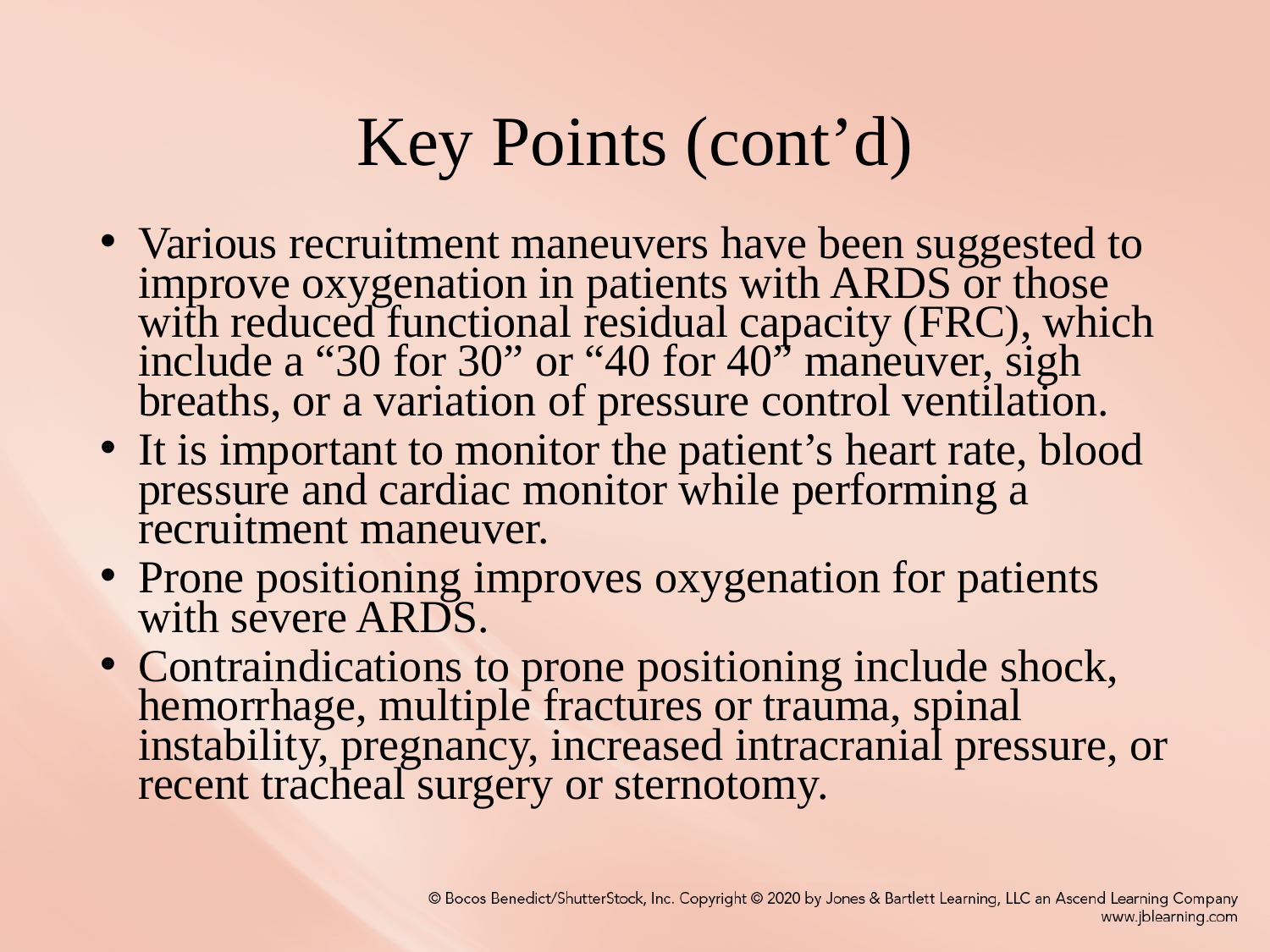

# Key Points (cont’d)
Various recruitment maneuvers have been suggested to improve oxygenation in patients with ARDS or those with reduced functional residual capacity (FRC), which include a “30 for 30” or “40 for 40” maneuver, sigh breaths, or a variation of pressure control ventilation.
It is important to monitor the patient’s heart rate, blood pressure and cardiac monitor while performing a recruitment maneuver.
Prone positioning improves oxygenation for patients with severe ARDS.
Contraindications to prone positioning include shock, hemorrhage, multiple fractures or trauma, spinal instability, pregnancy, increased intracranial pressure, or recent tracheal surgery or sternotomy.